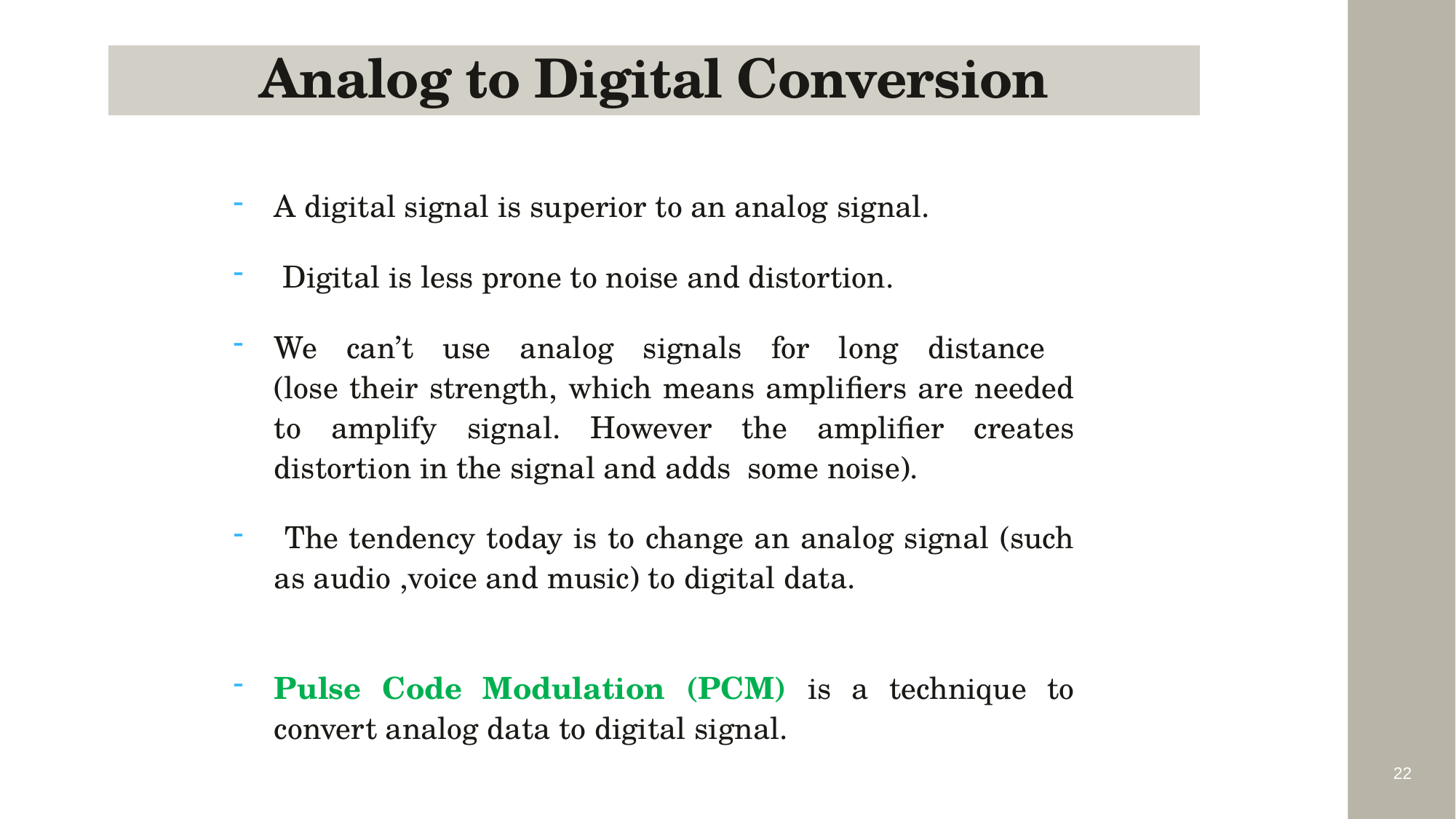

Analog to Digital Conversion
A digital signal is superior to an analog signal.
 Digital is less prone to noise and distortion.
We can’t use analog signals for long distance
(lose their strength, which means amplifiers are needed to amplify signal. However the amplifier creates distortion in the signal and adds  some noise).
 The tendency today is to change an analog signal (such as audio ,voice and music) to digital data.
Pulse Code Modulation (PCM) is a technique to convert analog data to digital signal.
22